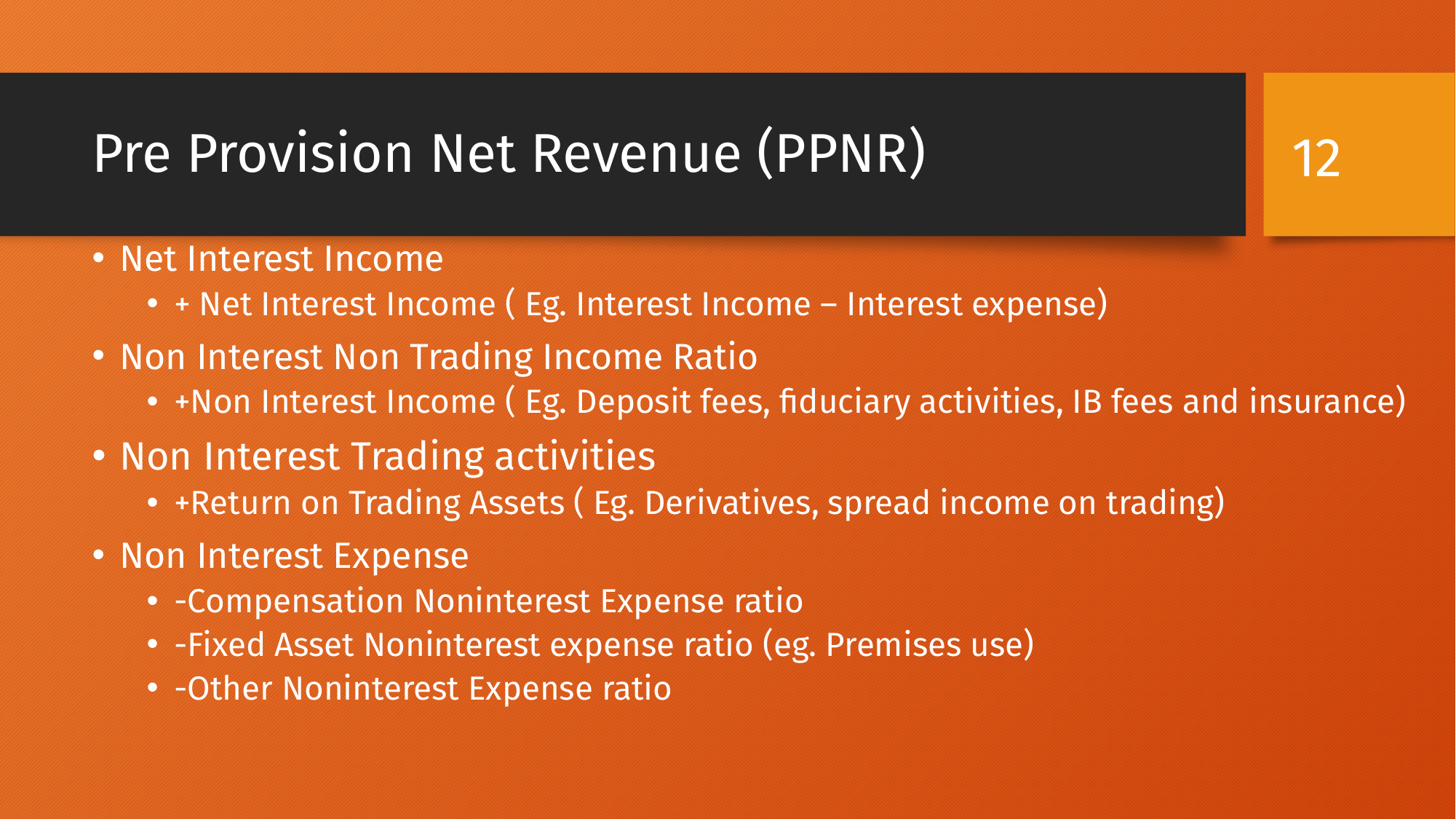

12
# Pre Provision Net Revenue (PPNR)
Net Interest Income
+ Net Interest Income ( Eg. Interest Income – Interest expense)
Non Interest Non Trading Income Ratio
+Non Interest Income ( Eg. Deposit fees, fiduciary activities, IB fees and insurance)
Non Interest Trading activities
+Return on Trading Assets ( Eg. Derivatives, spread income on trading)
Non Interest Expense
-Compensation Noninterest Expense ratio
-Fixed Asset Noninterest expense ratio (eg. Premises use)
-Other Noninterest Expense ratio